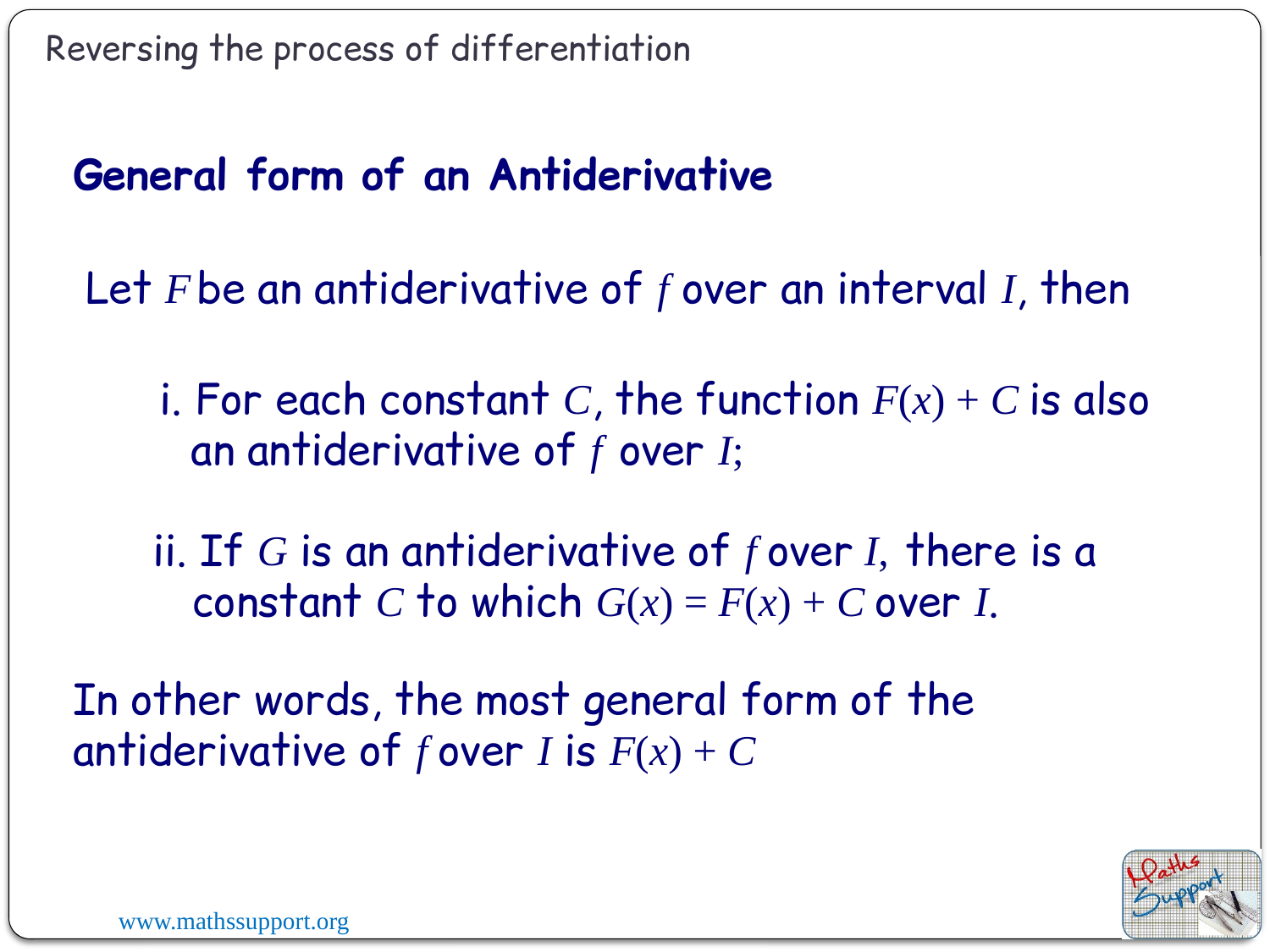

Reversing the process of differentiation
General form of an Antiderivative
Let F be an antiderivative of f over an interval I, then
i. For each constant C, the function F(x) + C is also an antiderivative of f  over I;
ii. If G is an antiderivative of f over I,  there is a constant C to which G(x) = F(x) + C over I.
In other words, the most general form of the antiderivative of f over I is F(x) + C